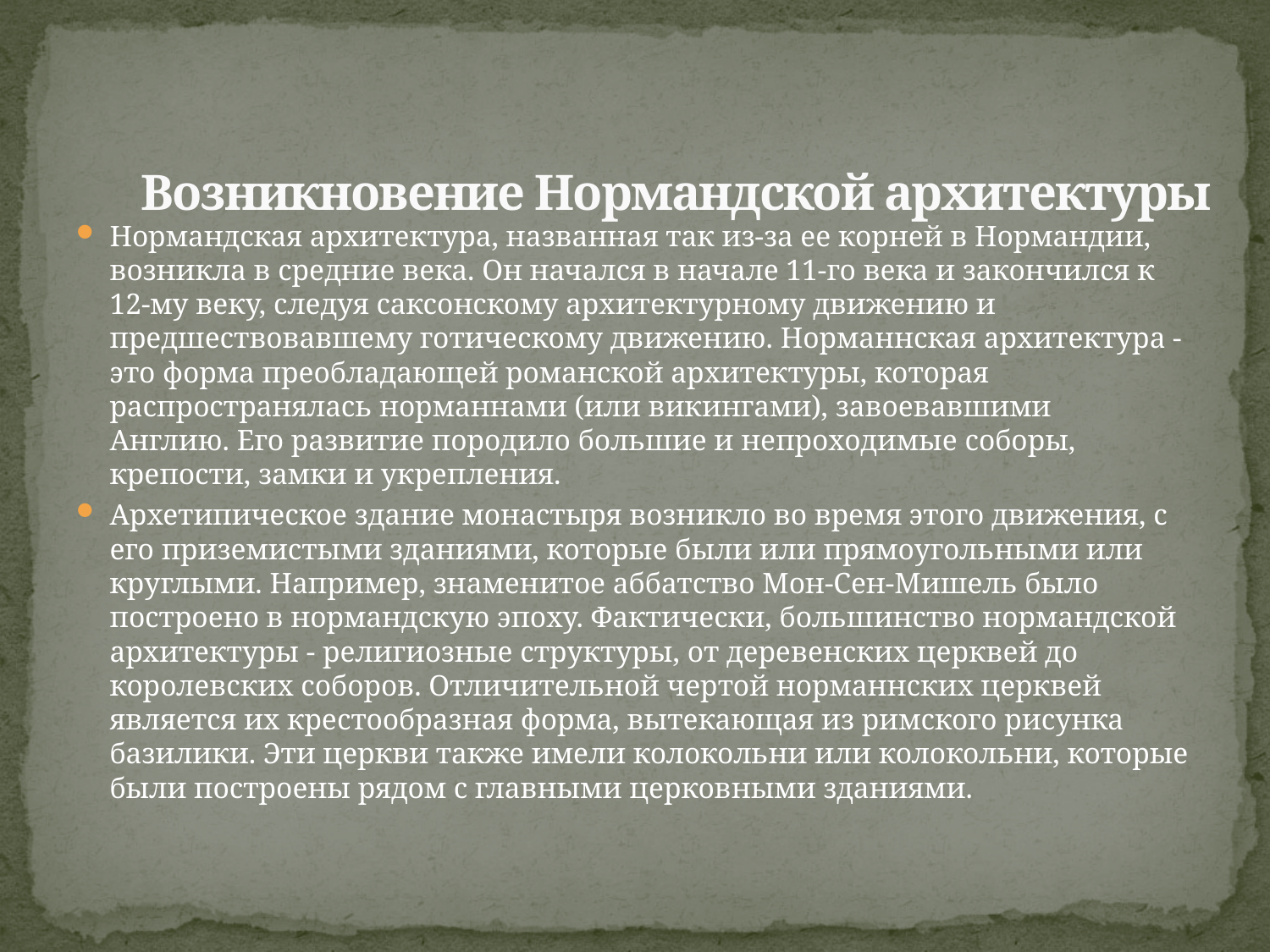

# Возникновение Нормандской архитектуры
Нормандская архитектура, названная так из-за ее корней в Нормандии, возникла в средние века. Он начался в начале 11-го века и закончился к 12-му веку, следуя саксонскому архитектурному движению и предшествовавшему готическому движению. Норманнская архитектура - это форма преобладающей романской архитектуры, которая распространялась норманнами (или викингами), завоевавшими Англию. Его развитие породило большие и непроходимые соборы, крепости, замки и укрепления.
Архетипическое здание монастыря возникло во время этого движения, с его приземистыми зданиями, которые были или прямоугольными или круглыми. Например, знаменитое аббатство Мон-Сен-Мишель было построено в нормандскую эпоху. Фактически, большинство нормандской архитектуры - религиозные структуры, от деревенских церквей до королевских соборов. Отличительной чертой норманнских церквей является их крестообразная форма, вытекающая из римского рисунка базилики. Эти церкви также имели колокольни или колокольни, которые были построены рядом с главными церковными зданиями.